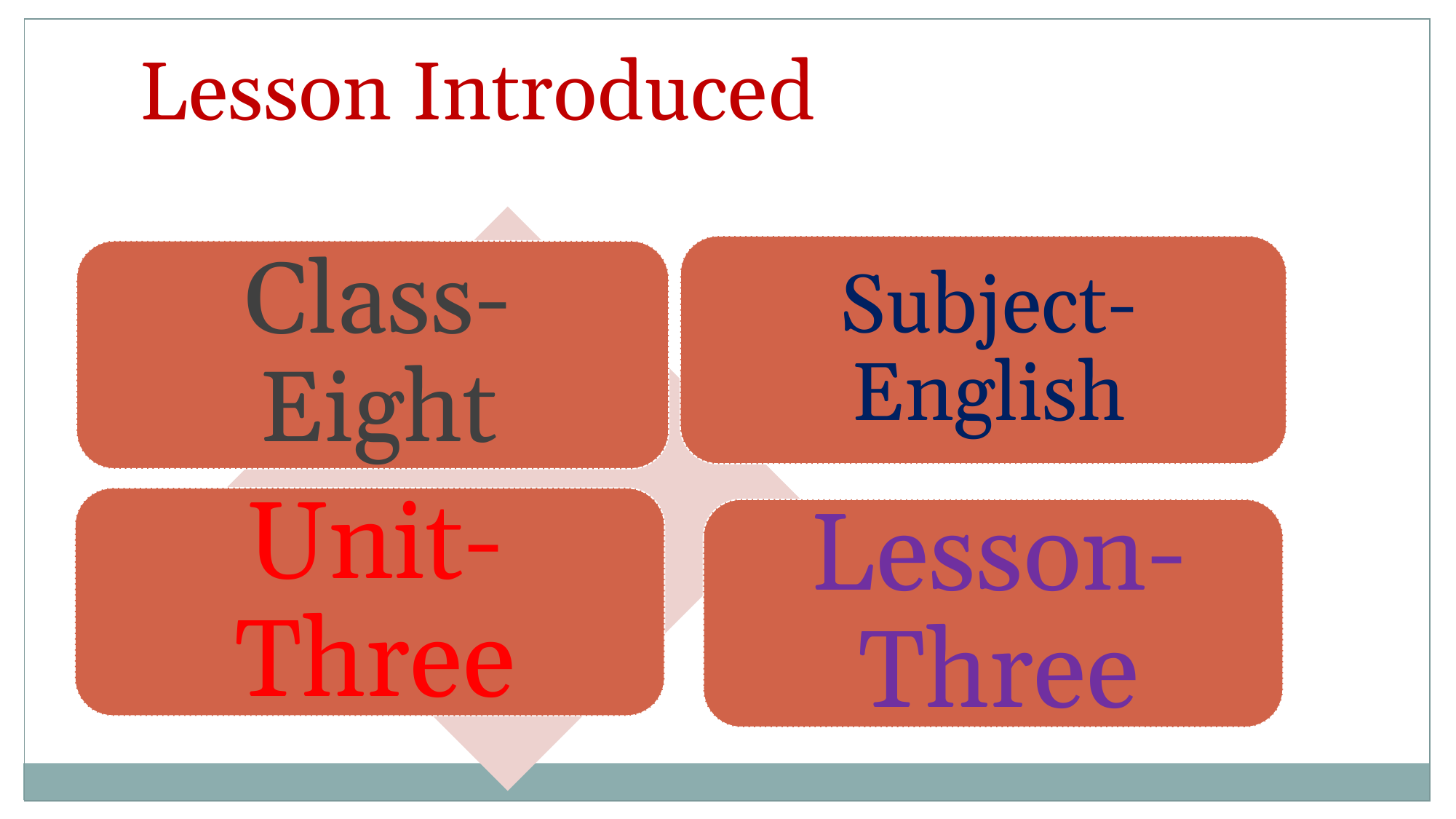

Lesson Introduced
Class-Eight
Subject- English
Unit-Three
Lesson-Three